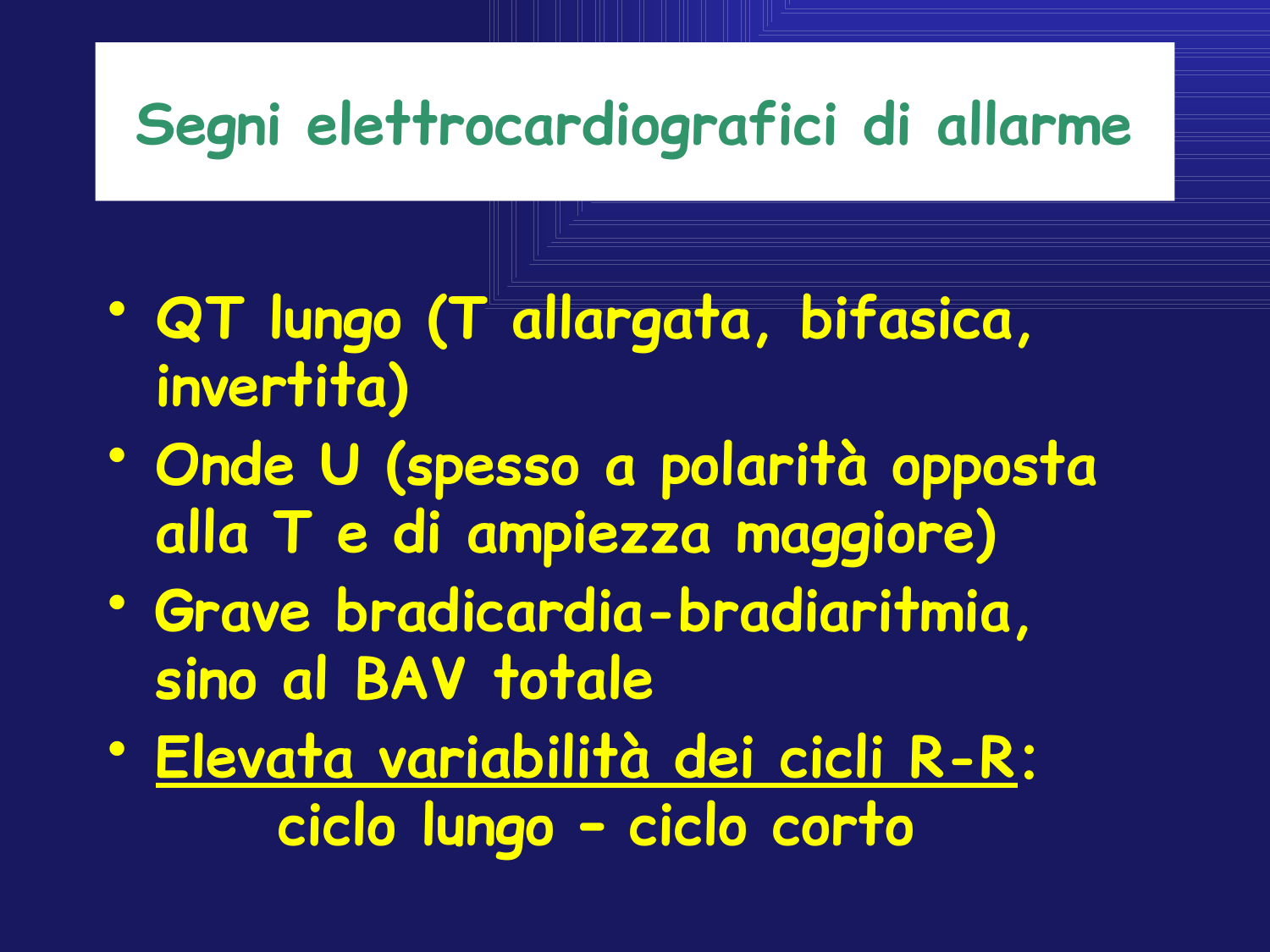

QT lungo (T allargata, bifasica, invertita)
Onde U (spesso a polarità opposta alla T e di ampiezza maggiore)
Grave bradicardia-bradiaritmia, sino al BAV totale
Elevata variabilità dei cicli R-R:          ciclo lungo – ciclo corto
Segni elettrocardiografici di allarme